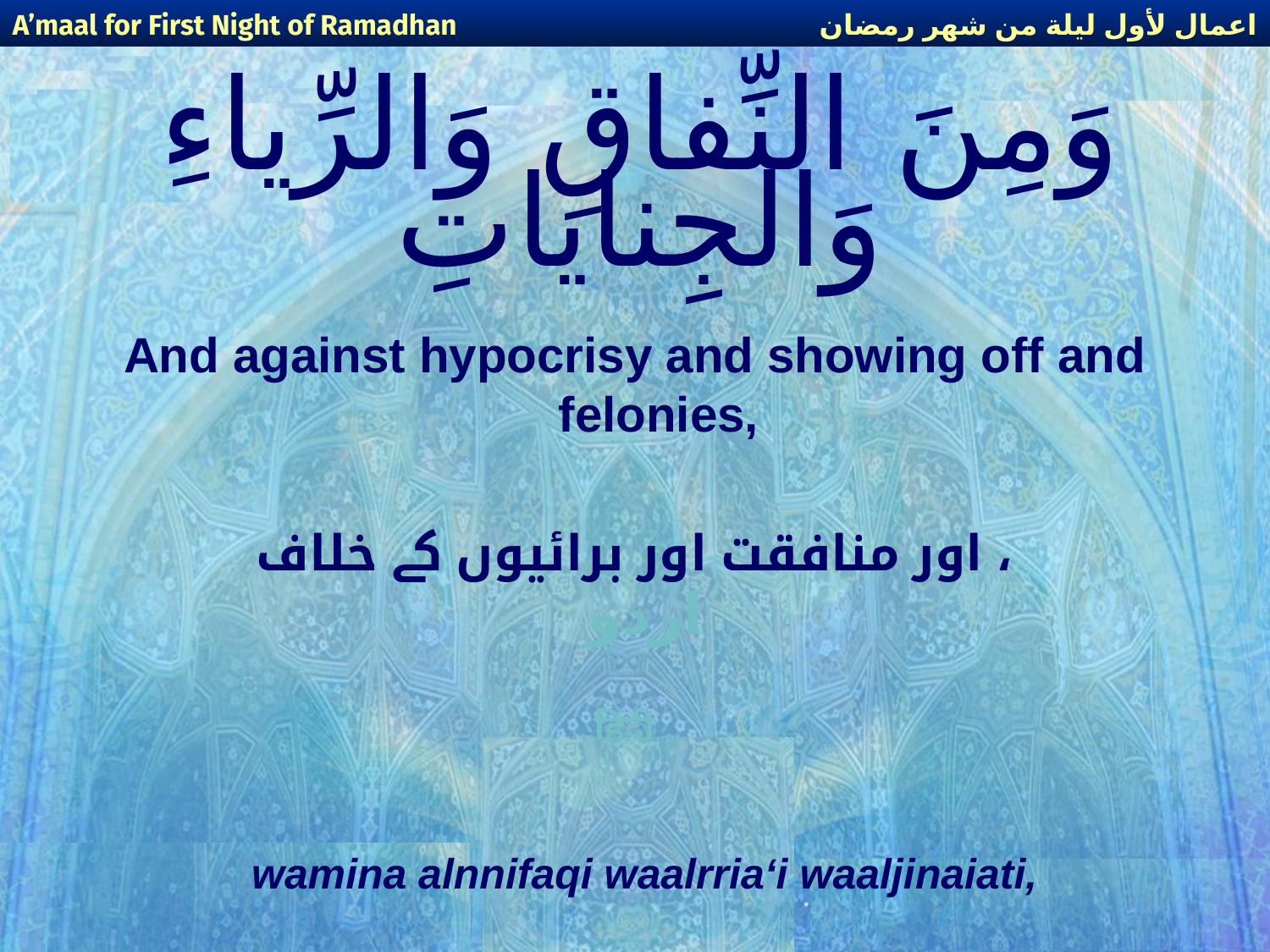

اعمال لأول ليلة من شهر رمضان
A’maal for First Night of Ramadhan
# وَمِنَ النِّفاقِ وَالرِّياءِ وَالجِناياتِ
And against hypocrisy and showing off and felonies,

اور منافقت اور برائیوں کے خلاف ،

اردو
हिंदी
wamina alnnifaqi waalrria‘i waaljinaiati,